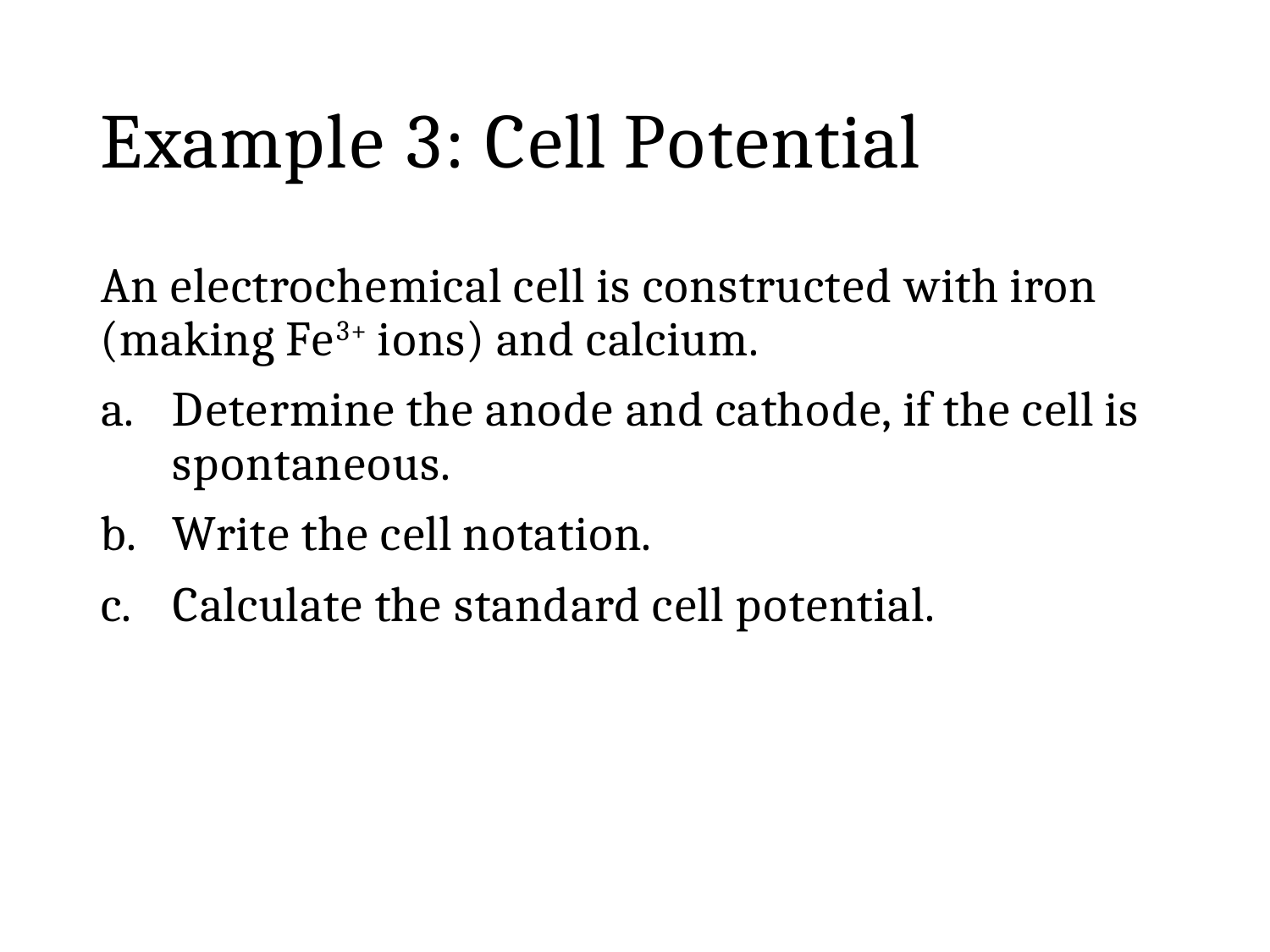

# Example 3: Cell Potential
An electrochemical cell is constructed with iron (making Fe3+ ions) and calcium.
Determine the anode and cathode, if the cell is spontaneous.
Write the cell notation.
Calculate the standard cell potential.